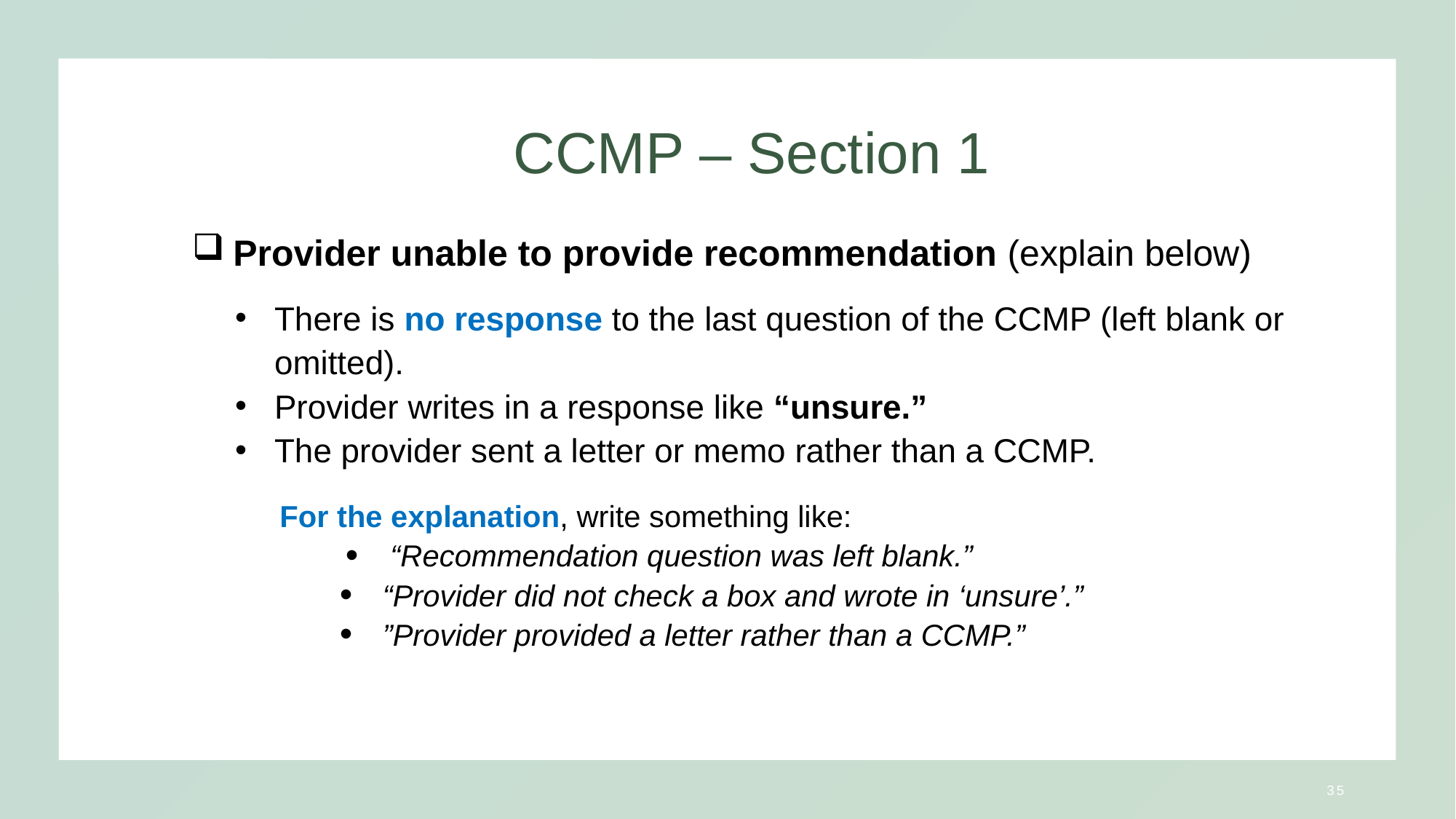

CCMP – Section 1
Provider unable to provide recommendation (explain below)

There is no response to the last question of the CCMP (left blank or omitted).
Provider writes in a response like “unsure.”
The provider sent a letter or memo rather than a CCMP.
For the explanation, write something like:
“Recommendation question was left blank.”
“Provider did not check a box and wrote in ‘unsure’.”
”Provider provided a letter rather than a CCMP.”

35